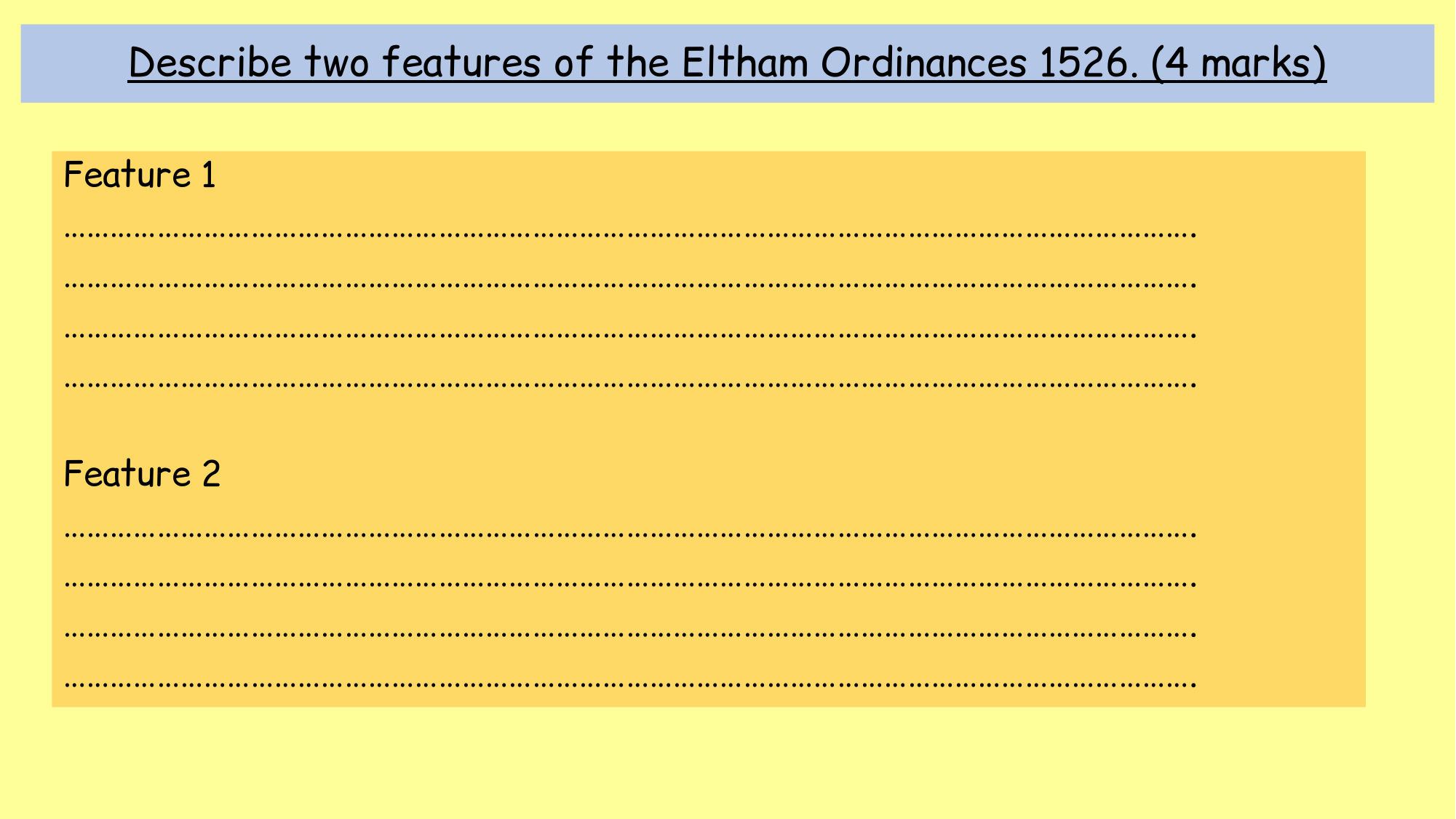

# Describe two features of the Eltham Ordinances 1526. (4 marks)
Feature 1
……………………………………………………………………………………………………………………………….
……………………………………………………………………………………………………………………………….
……………………………………………………………………………………………………………………………….
……………………………………………………………………………………………………………………………….

Feature 2
……………………………………………………………………………………………………………………………….
……………………………………………………………………………………………………………………………….
……………………………………………………………………………………………………………………………….
……………………………………………………………………………………………………………………………….